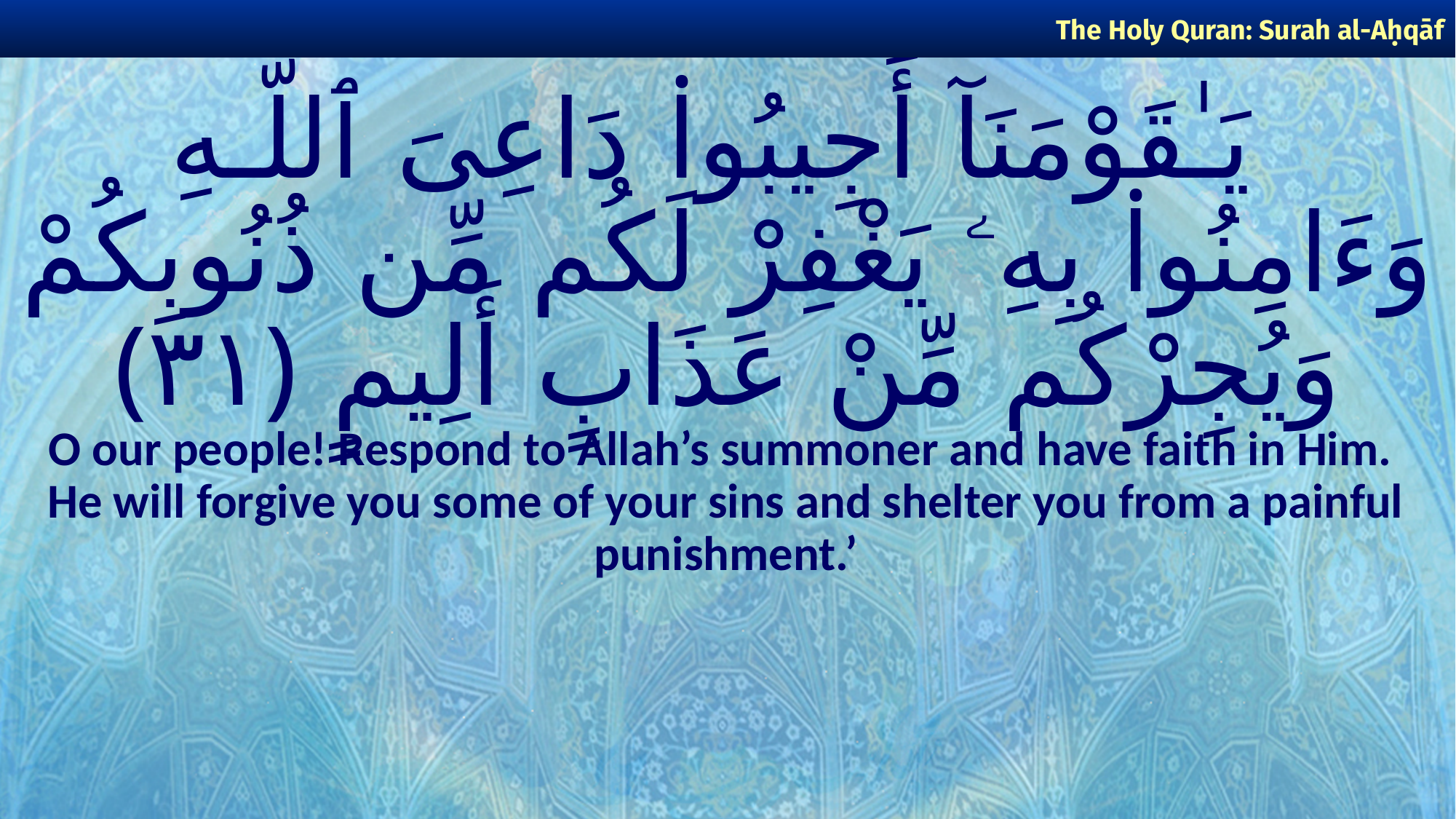

The Holy Quran: Surah al-Aḥqāf
# يَـٰقَوْمَنَآ أَجِيبُوا۟ دَاعِىَ ٱللَّـهِ وَءَامِنُوا۟ بِهِۦ يَغْفِرْ لَكُم مِّن ذُنُوبِكُمْ وَيُجِرْكُم مِّنْ عَذَابٍ أَلِيمٍ ﴿٣١﴾
O our people! Respond to Allah’s summoner and have faith in Him.  He will forgive you some of your sins and shelter you from a painful punishment.’